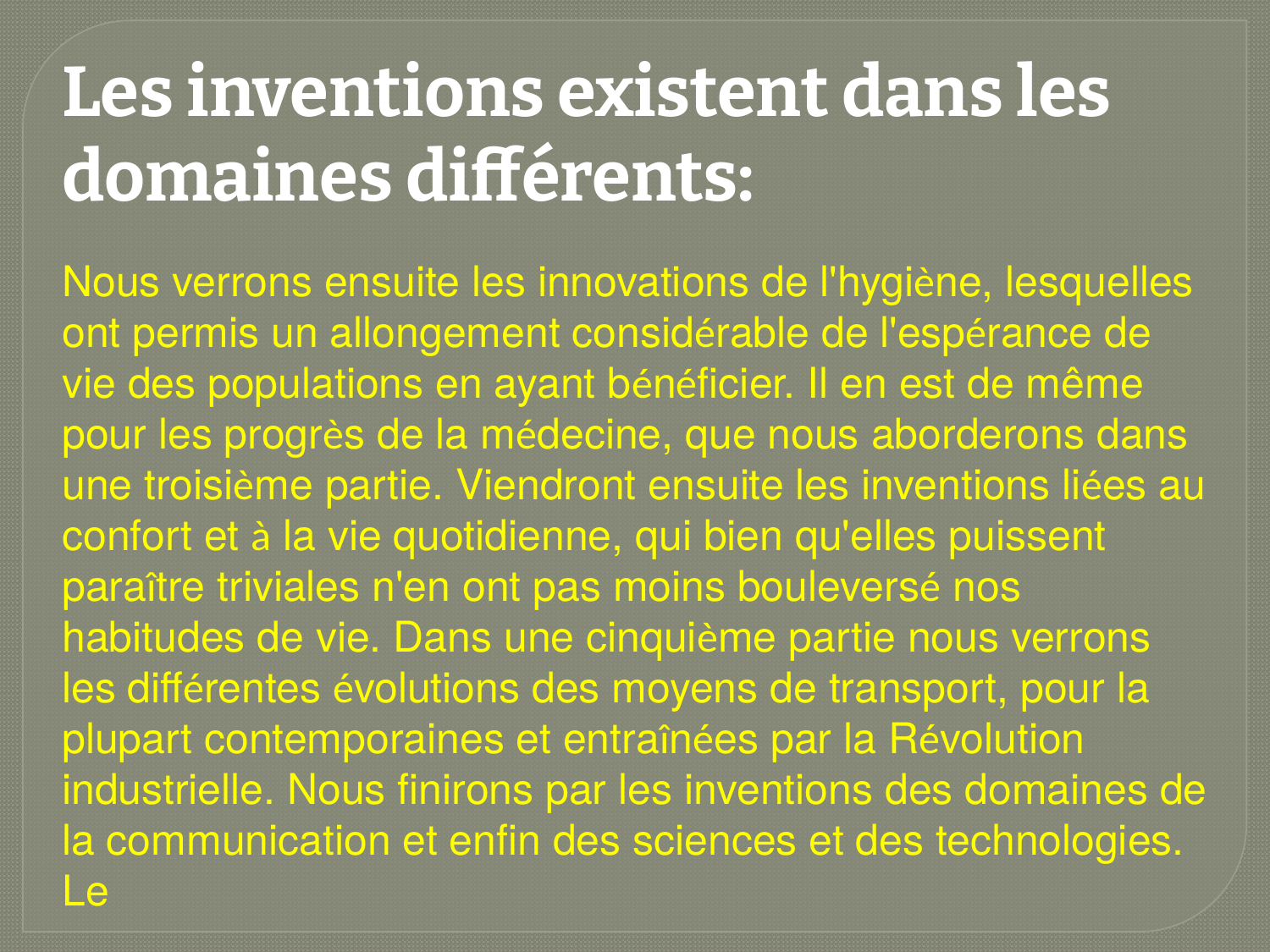

Les inventions existent dans les domaines différents:
Nous verrons ensuite les innovations de l'hygiène, lesquelles ont permis un allongement considérable de l'espérance de vie des populations en ayant bénéficier. Il en est de même pour les progrès de la médecine, que nous aborderons dans une troisième partie. Viendront ensuite les inventions liées au confort et à la vie quotidienne, qui bien qu'elles puissent paraître triviales n'en ont pas moins bouleversé nos habitudes de vie. Dans une cinquième partie nous verrons les différentes évolutions des moyens de transport, pour la plupart contemporaines et entraînées par la Révolution industrielle. Nous finirons par les inventions des domaines de la communication et enfin des sciences et des technologies. Le